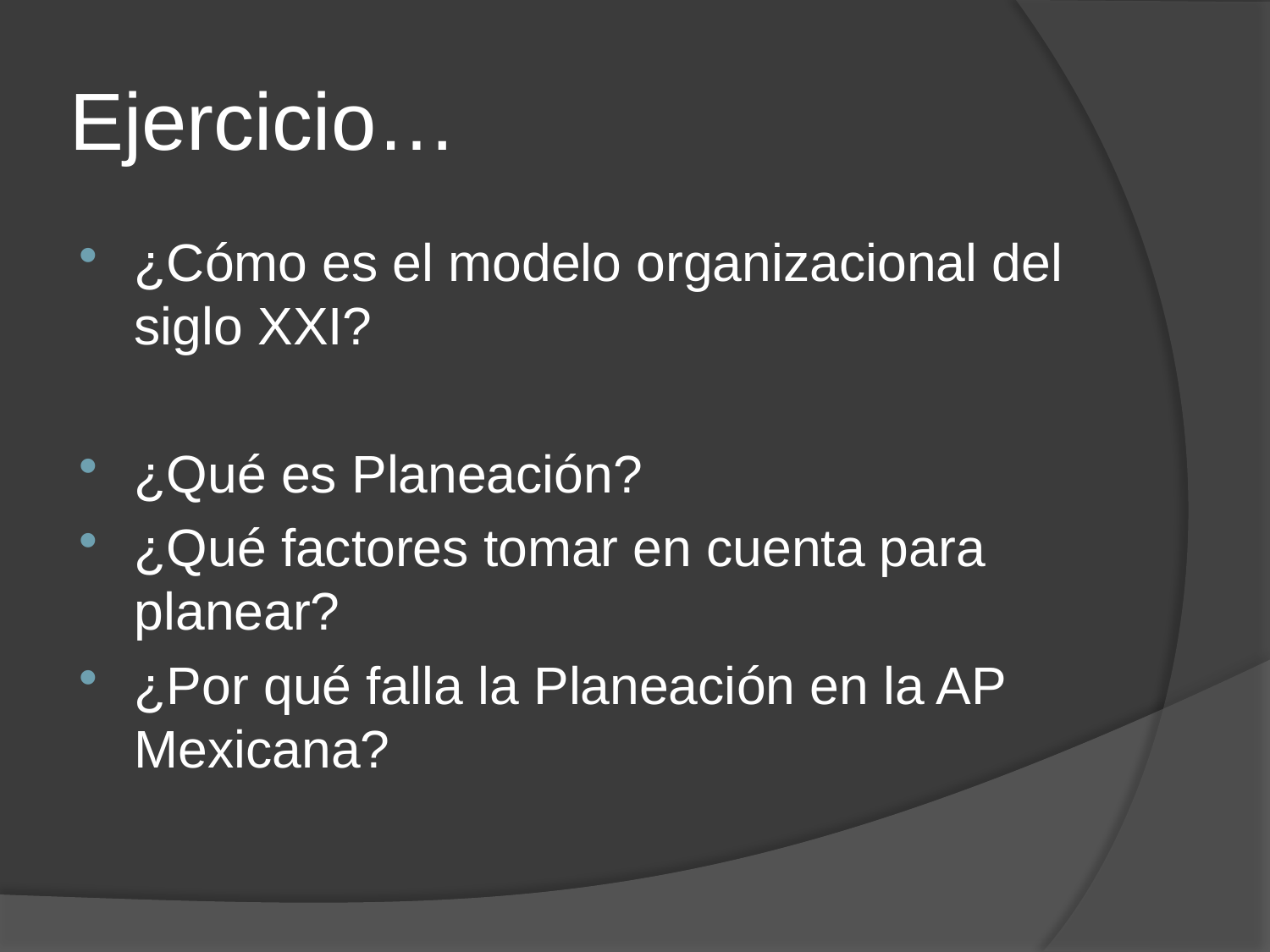

# Ejercicio…
¿Cómo es el modelo organizacional del siglo XXI?

¿Qué es Planeación?
¿Qué factores tomar en cuenta para planear?
¿Por qué falla la Planeación en la AP Mexicana?